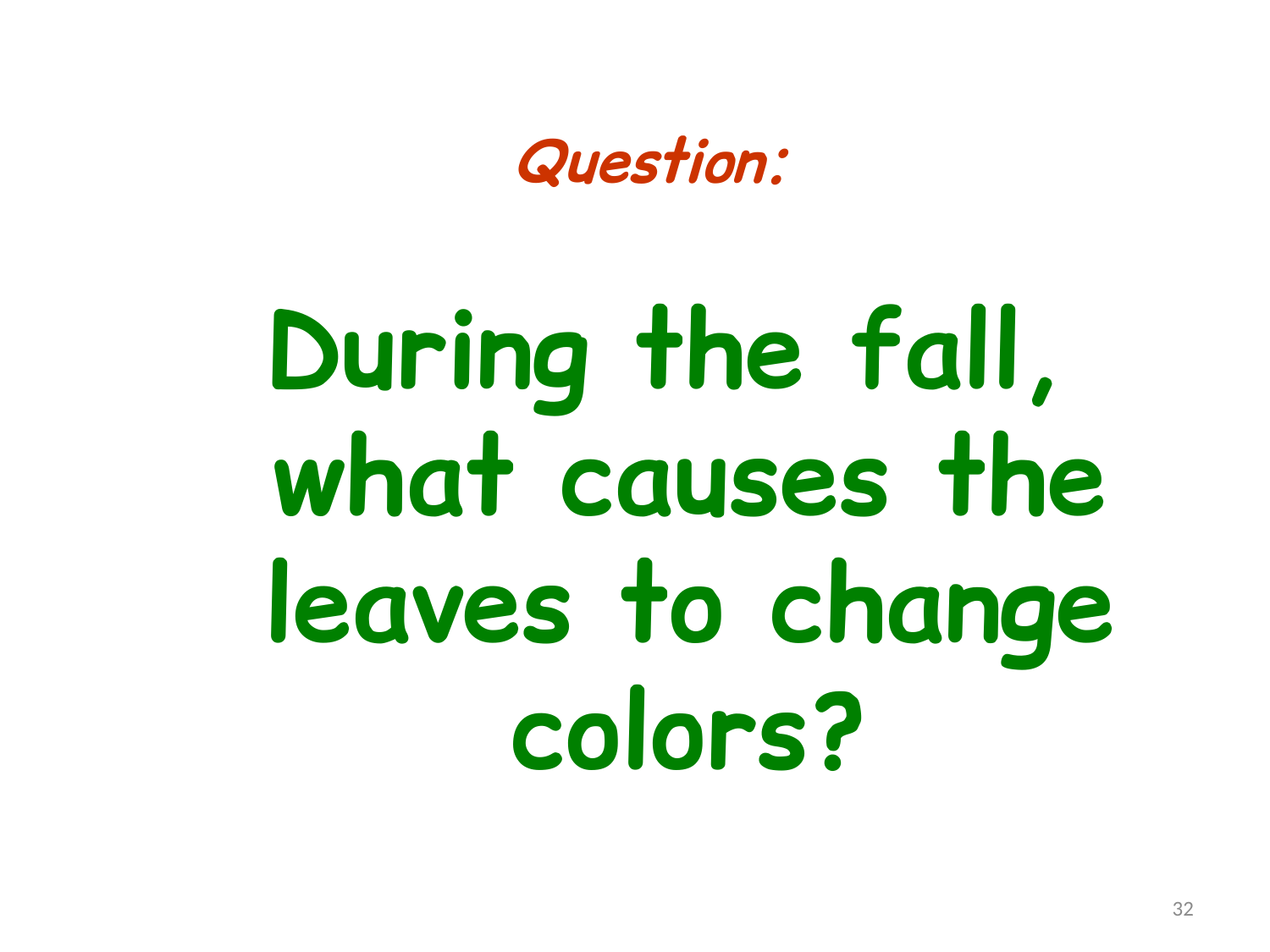

# Question:
During the fall, what causes the leaves to change colors?
32